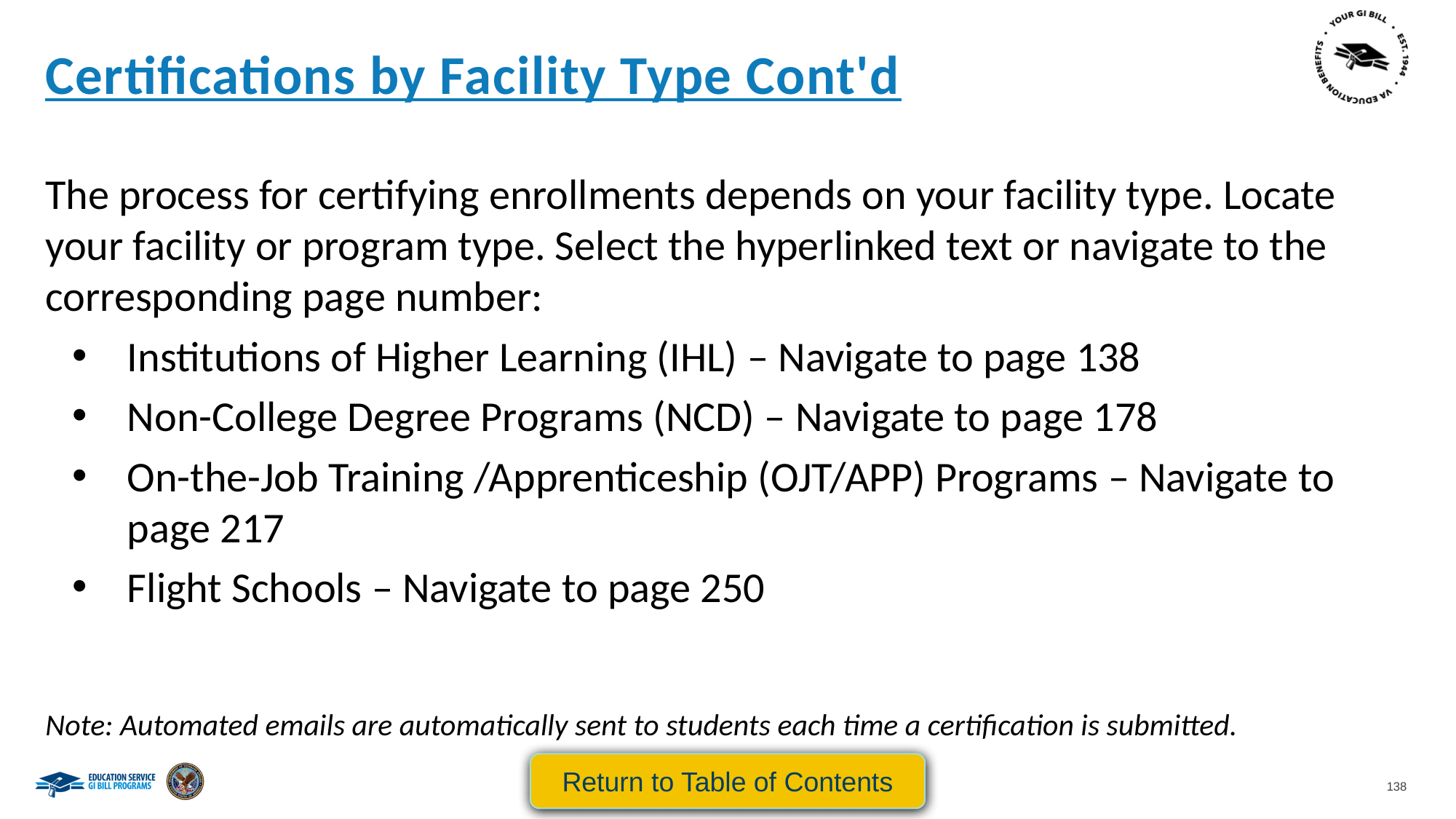

Certifications by Facility Type Cont'd
The process for certifying enrollments depends on your facility type. Locate your facility or program type. Select the hyperlinked text or navigate to the corresponding page number:
Institutions of Higher Learning (IHL) – Navigate to page 138
Non-College Degree Programs (NCD) – Navigate to page 178
On-the-Job Training /Apprenticeship (OJT/APP) Programs – Navigate to page 217
Flight Schools – Navigate to page 250

Note: Automated emails are automatically sent to students each time a certification is submitted.

Return to Table of Contents